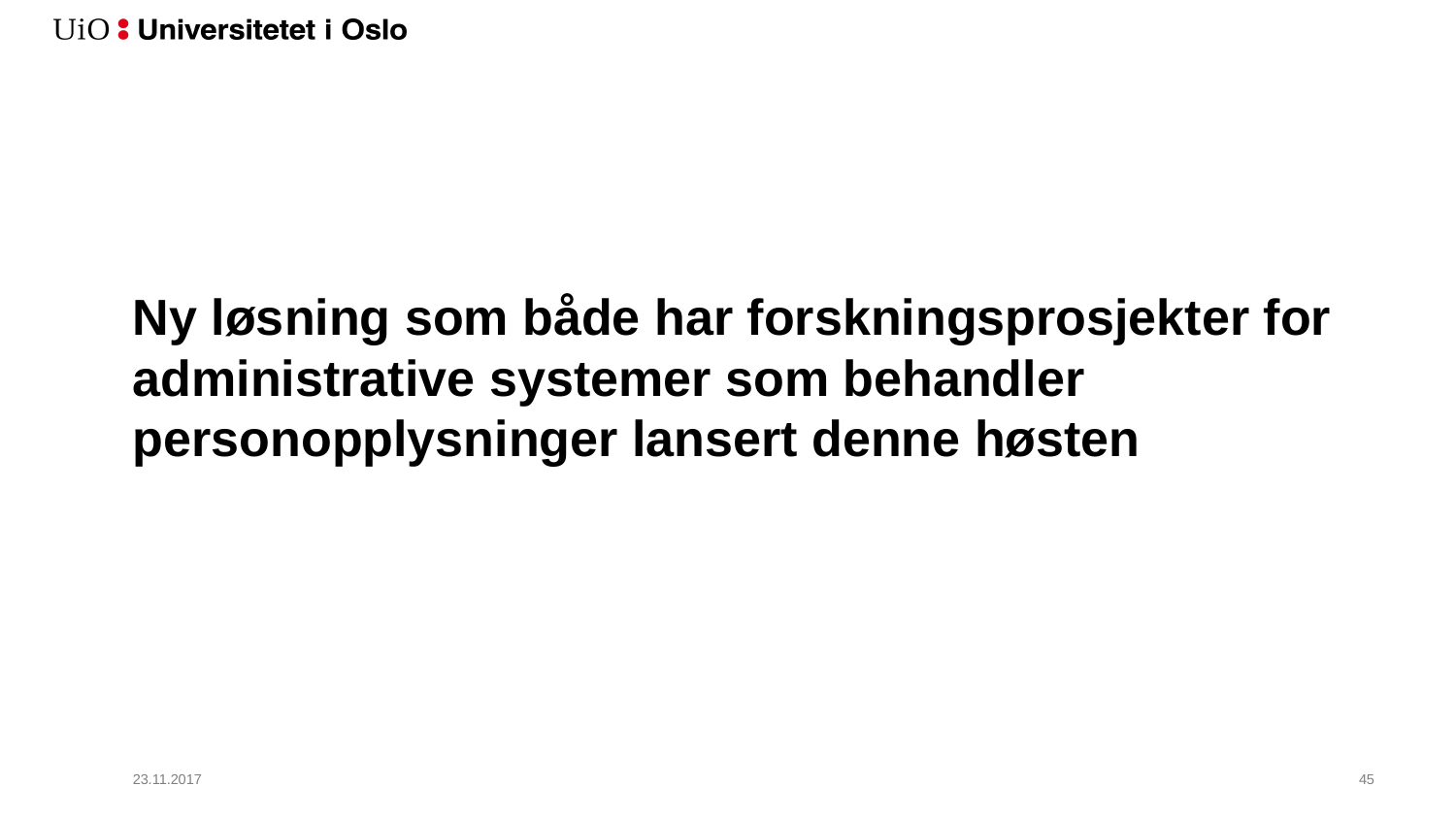

# Ny løsning som både har forskningsprosjekter for administrative systemer som behandler personopplysninger lansert denne høsten
23.11.2017
45